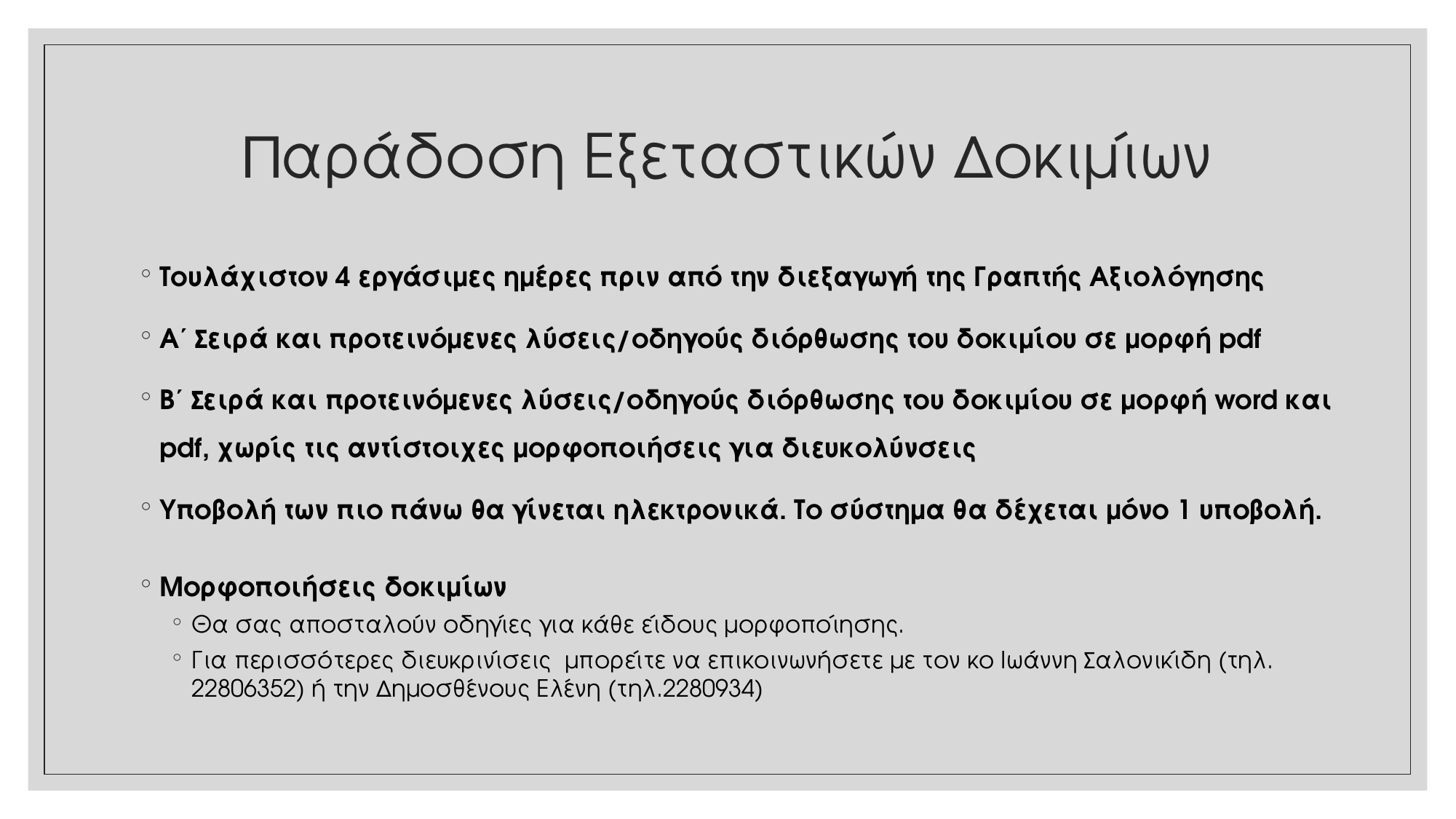

# Παράδοση Εξεταστικών Δοκιμίων
Τουλάχιστον 4 εργάσιμες ημέρες πριν από την διεξαγωγή της Γραπτής Αξιολόγησης
Α΄ Σειρά και προτεινόμενες λύσεις/οδηγούς διόρθωσης του δοκιμίου σε μορφή pdf
Β΄ Σειρά και προτεινόμενες λύσεις/οδηγούς διόρθωσης του δοκιμίου σε μορφή word και pdf, χωρίς τις αντίστοιχες μορφοποιήσεις για διευκολύνσεις
Υποβολή των πιο πάνω θα γίνεται ηλεκτρονικά. Το σύστημα θα δέχεται μόνο 1 υποβολή.
Μορφοποιήσεις δοκιμίων
Θα σας αποσταλούν οδηγίες για κάθε είδους μορφοποίησης.
Για περισσότερες διευκρινίσεις  μπορείτε να επικοινωνήσετε με τον κο Ιωάννη Σαλονικίδη (τηλ. 22806352) ή την Δημοσθένους Ελένη (τηλ.2280934)